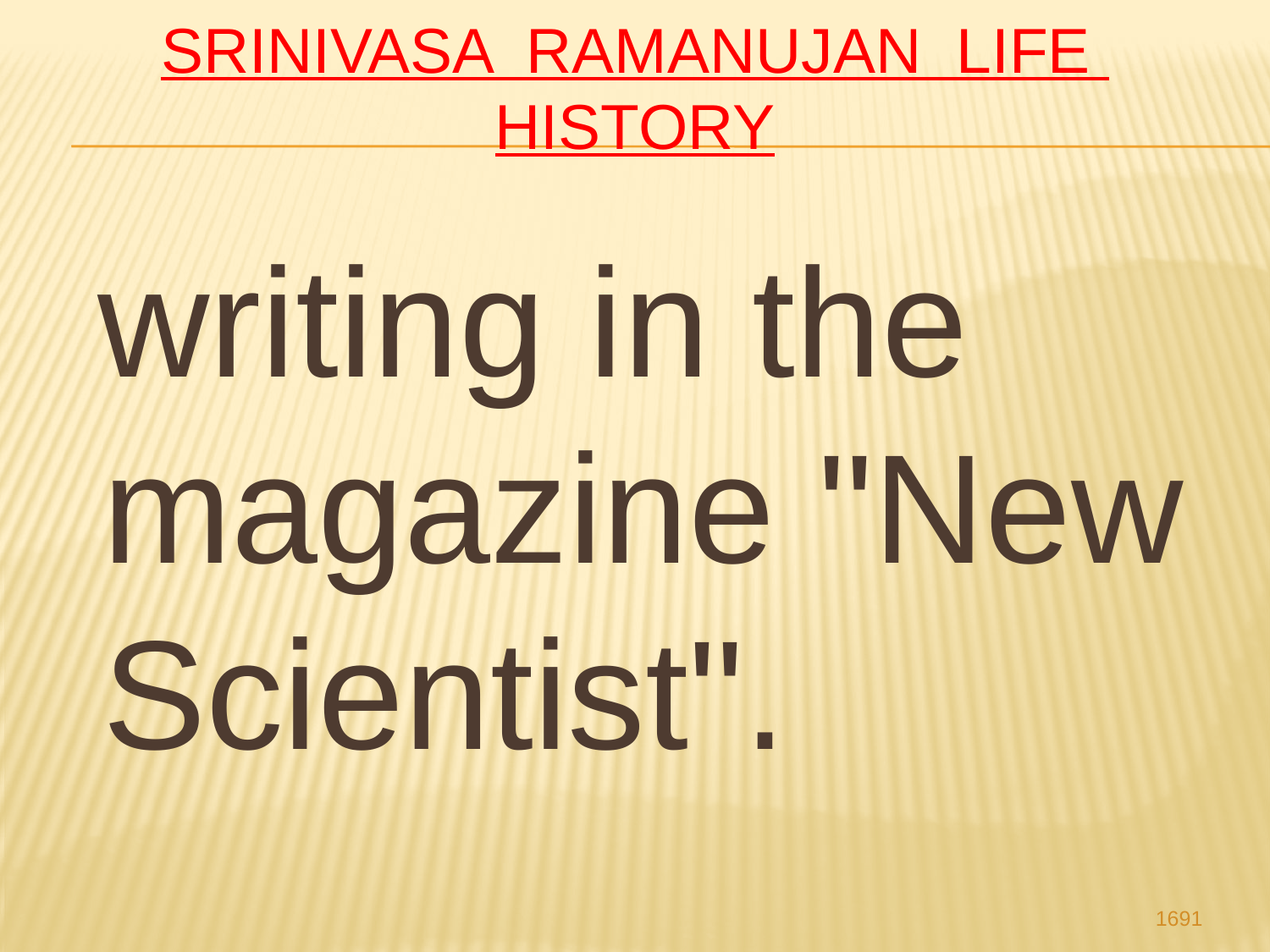

# Srinivasa  Ramanujan  life  history
 writing in the magazine "New Scientist".

1691